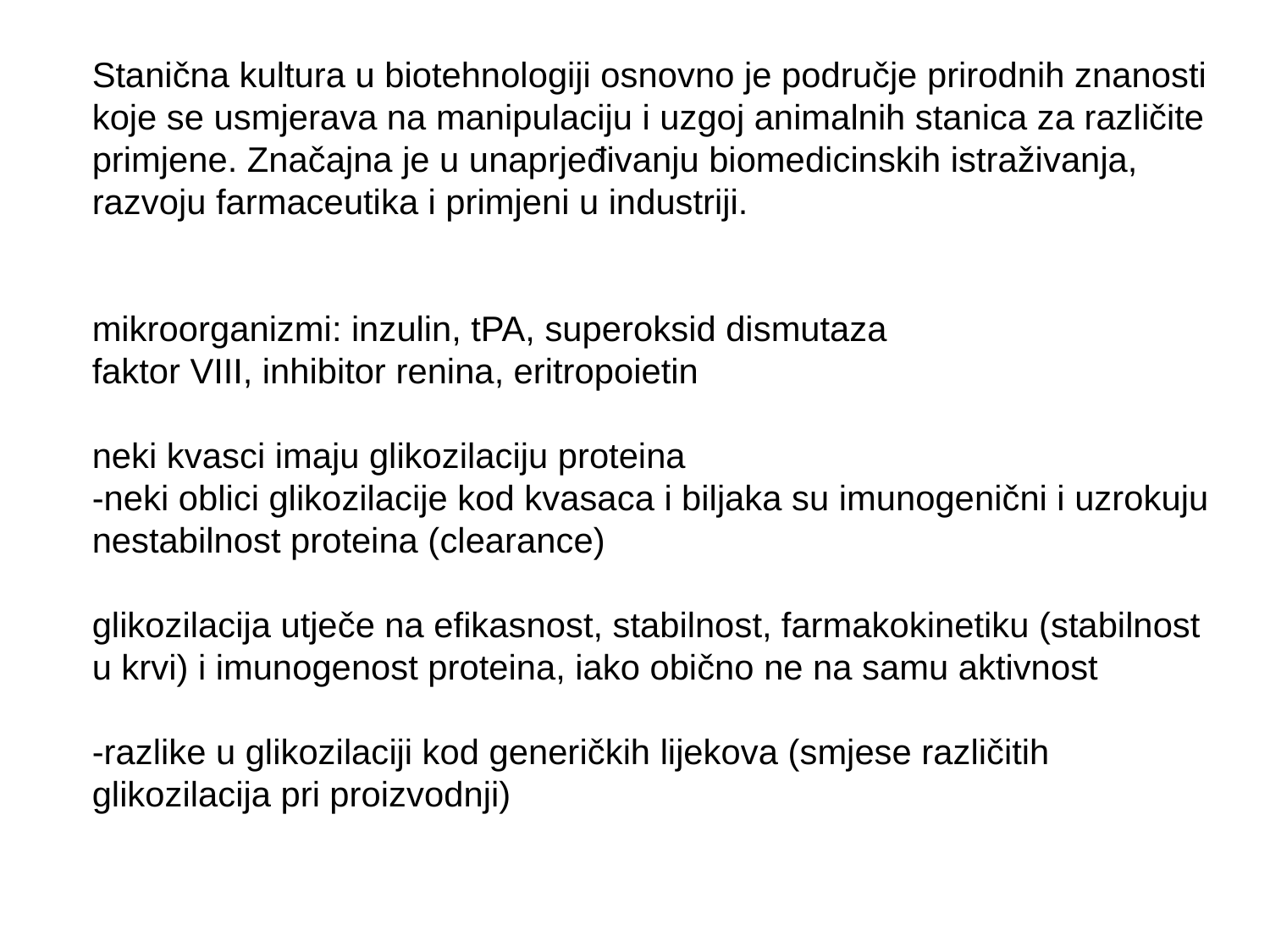

Stanična kultura u biotehnologiji osnovno je područje prirodnih znanosti koje se usmjerava na manipulaciju i uzgoj animalnih stanica za različite primjene. Značajna je u unaprjeđivanju biomedicinskih istraživanja, razvoju farmaceutika i primjeni u industriji.

mikroorganizmi: inzulin, tPA, superoksid dismutaza
faktor VIII, inhibitor renina, eritropoietin

neki kvasci imaju glikozilaciju proteina
-neki oblici glikozilacije kod kvasaca i biljaka su imunogenični i uzrokuju nestabilnost proteina (clearance)

glikozilacija utječe na efikasnost, stabilnost, farmakokinetiku (stabilnost u krvi) i imunogenost proteina, iako obično ne na samu aktivnost

-razlike u glikozilaciji kod generičkih lijekova (smjese različitih glikozilacija pri proizvodnji)